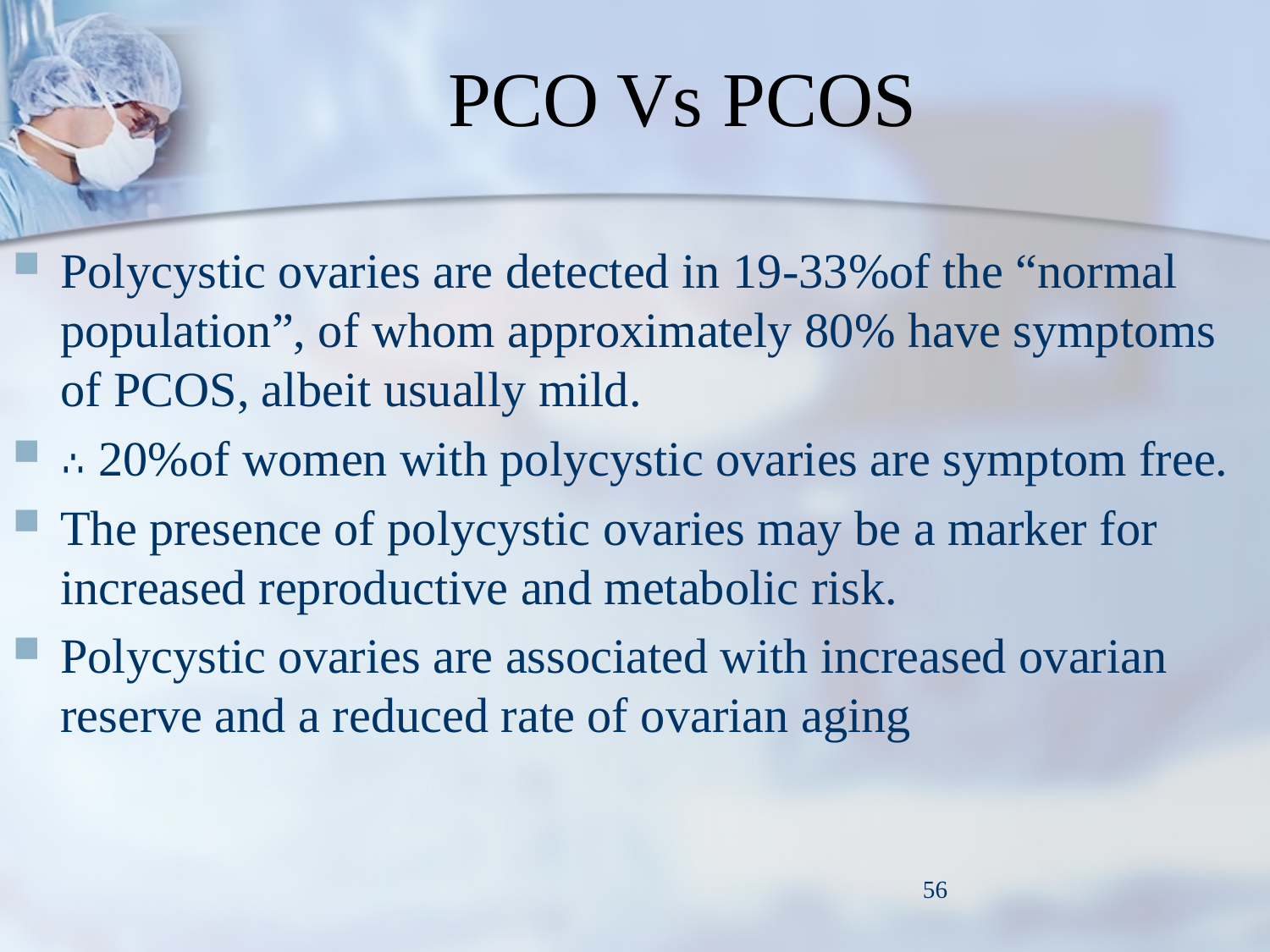

# PCO Vs PCOS
Polycystic ovaries are detected in 19-33%of the “normal population”, of whom approximately 80% have symptoms of PCOS, albeit usually mild.
∴ 20%of women with polycystic ovaries are symptom free.
The presence of polycystic ovaries may be a marker for increased reproductive and metabolic risk.
Polycystic ovaries are associated with increased ovarian reserve and a reduced rate of ovarian aging
56